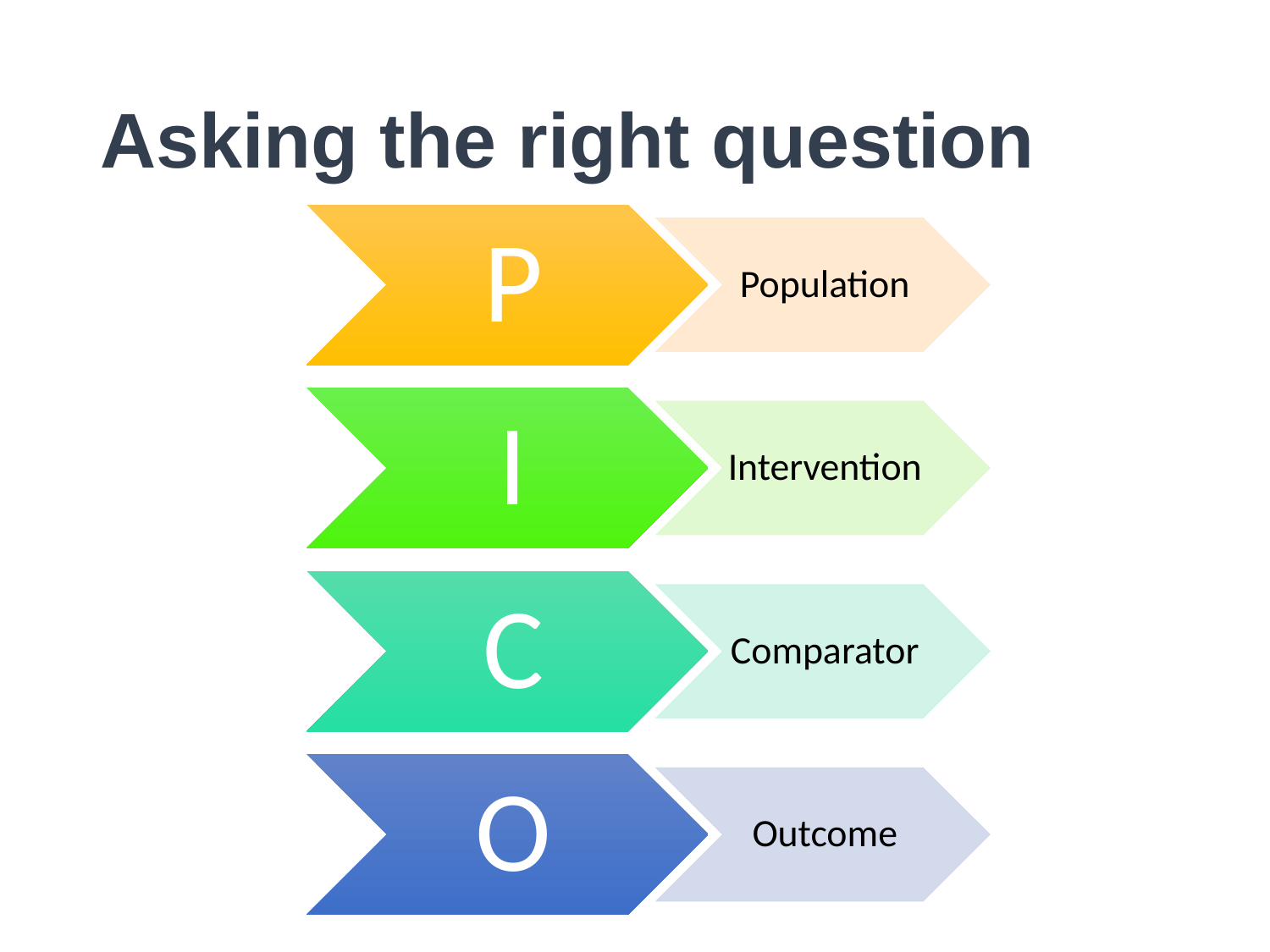

# Asking the right question
P
Population
I
Intervention
C
Comparator
O
Outcome